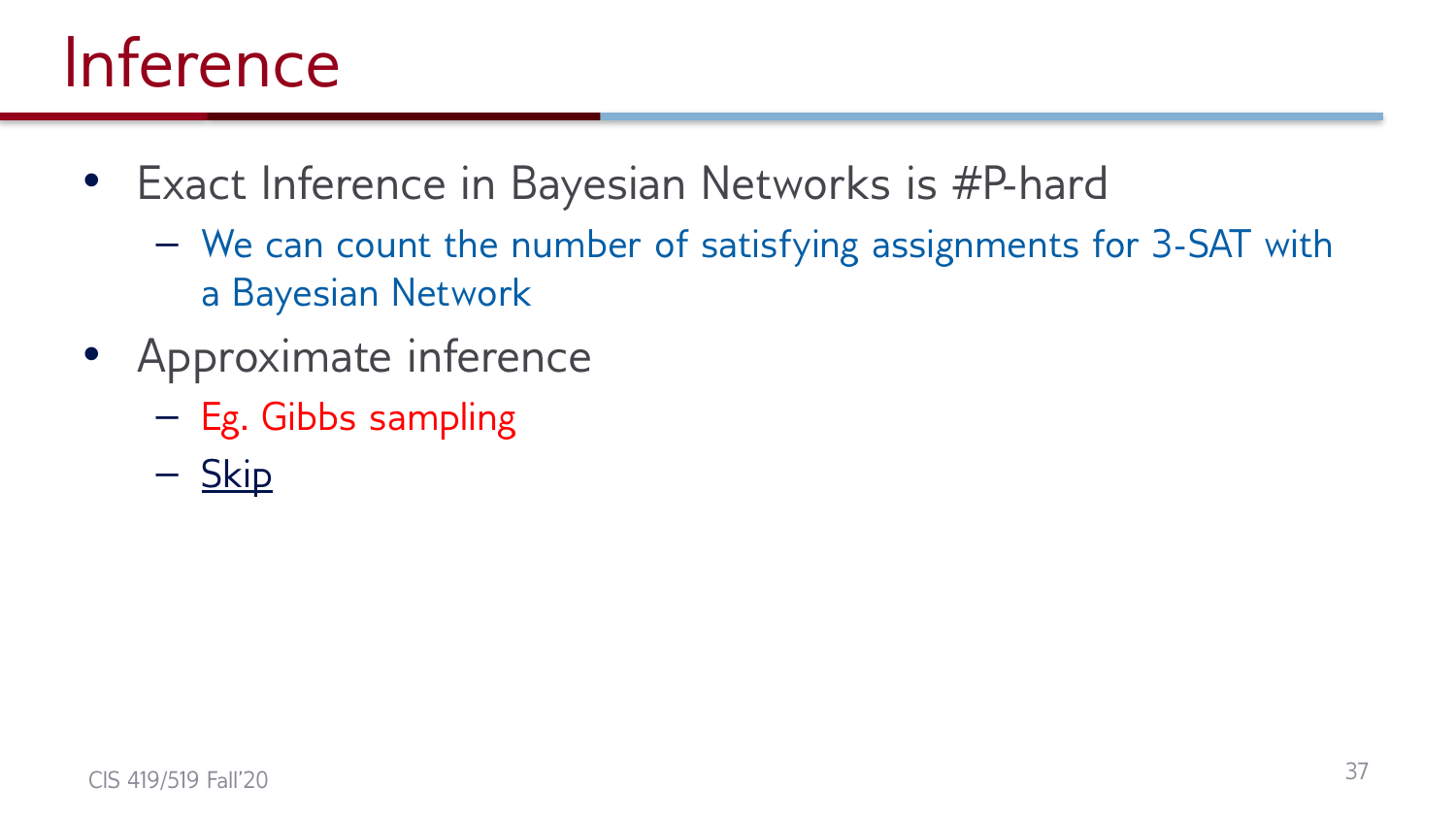

# Inference
Exact Inference in Bayesian Networks is #P-hard
We can count the number of satisfying assignments for 3-SAT with a Bayesian Network
Approximate inference
Eg. Gibbs sampling
Skip
37